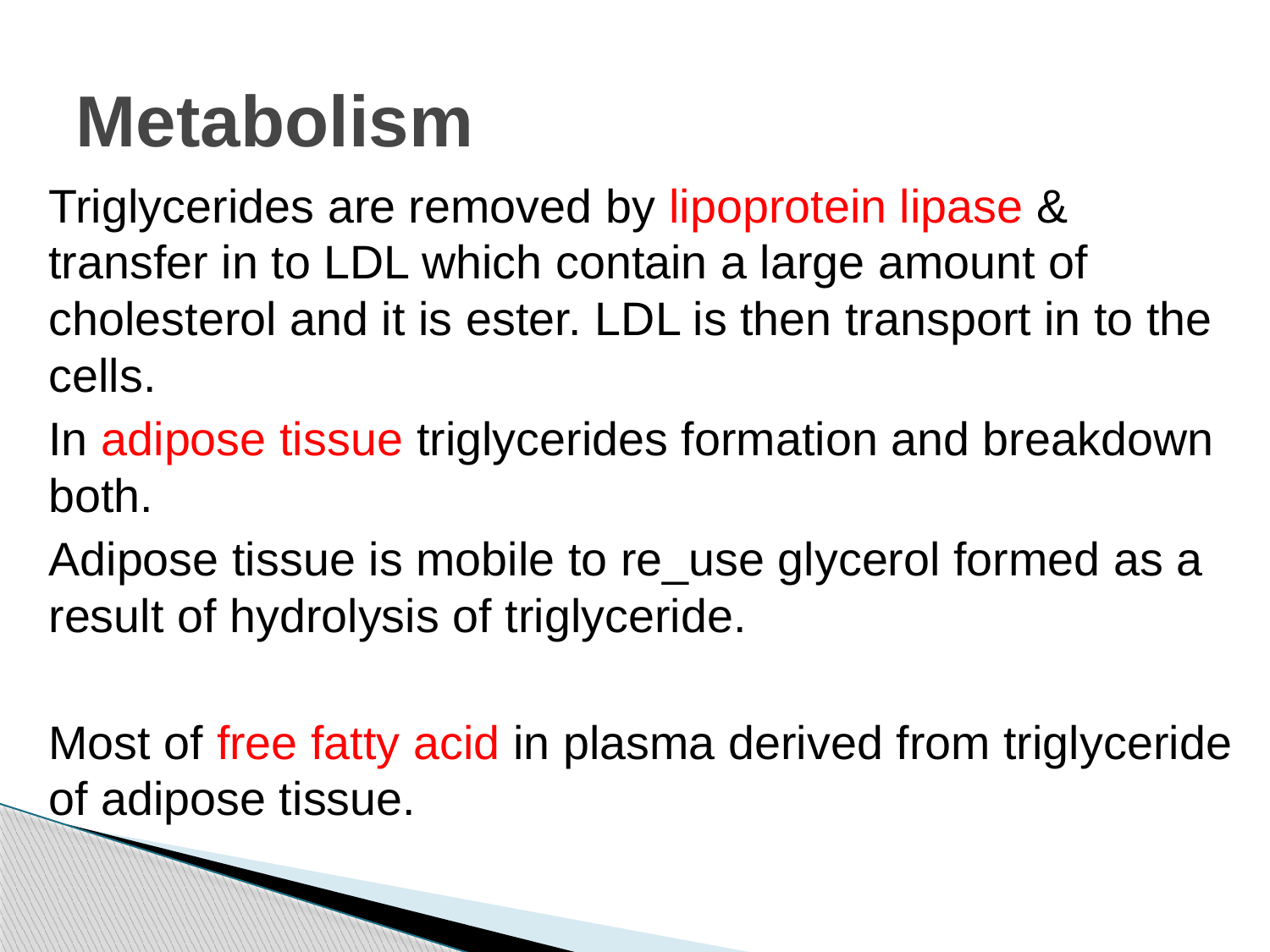

# Metabolism
Triglycerides are removed by lipoprotein lipase & transfer in to LDL which contain a large amount of cholesterol and it is ester. LDL is then transport in to the cells.
In adipose tissue triglycerides formation and breakdown both.
Adipose tissue is mobile to re_use glycerol formed as a result of hydrolysis of triglyceride.

Most of free fatty acid in plasma derived from triglyceride of adipose tissue.